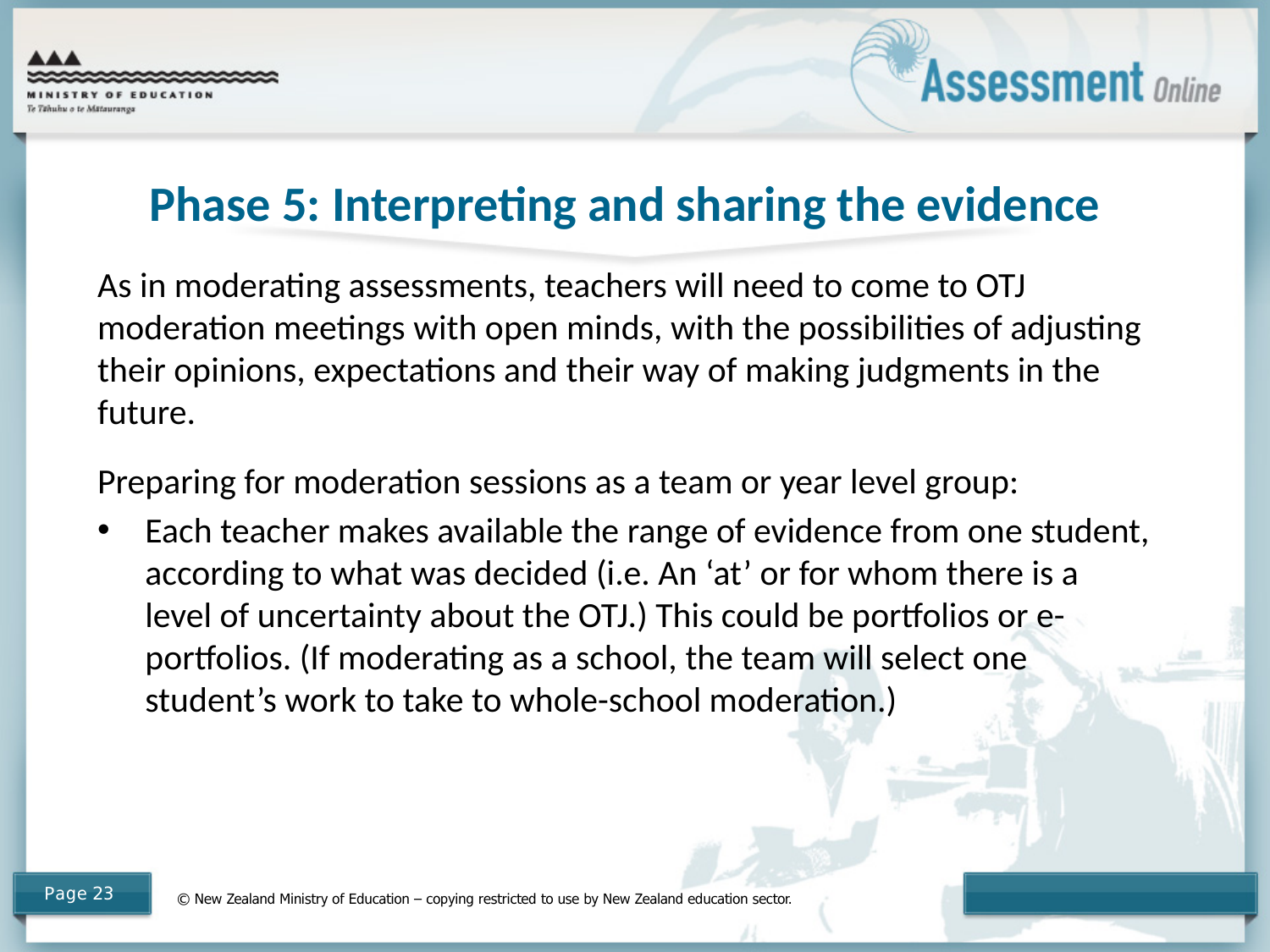

# Phase 5: Interpreting and sharing the evidence
As in moderating assessments, teachers will need to come to OTJ moderation meetings with open minds, with the possibilities of adjusting their opinions, expectations and their way of making judgments in the future.

Preparing for moderation sessions as a team or year level group:
Each teacher makes available the range of evidence from one student, according to what was decided (i.e. An ‘at’ or for whom there is a level of uncertainty about the OTJ.) This could be portfolios or e-portfolios. (If moderating as a school, the team will select one student’s work to take to whole-school moderation.)